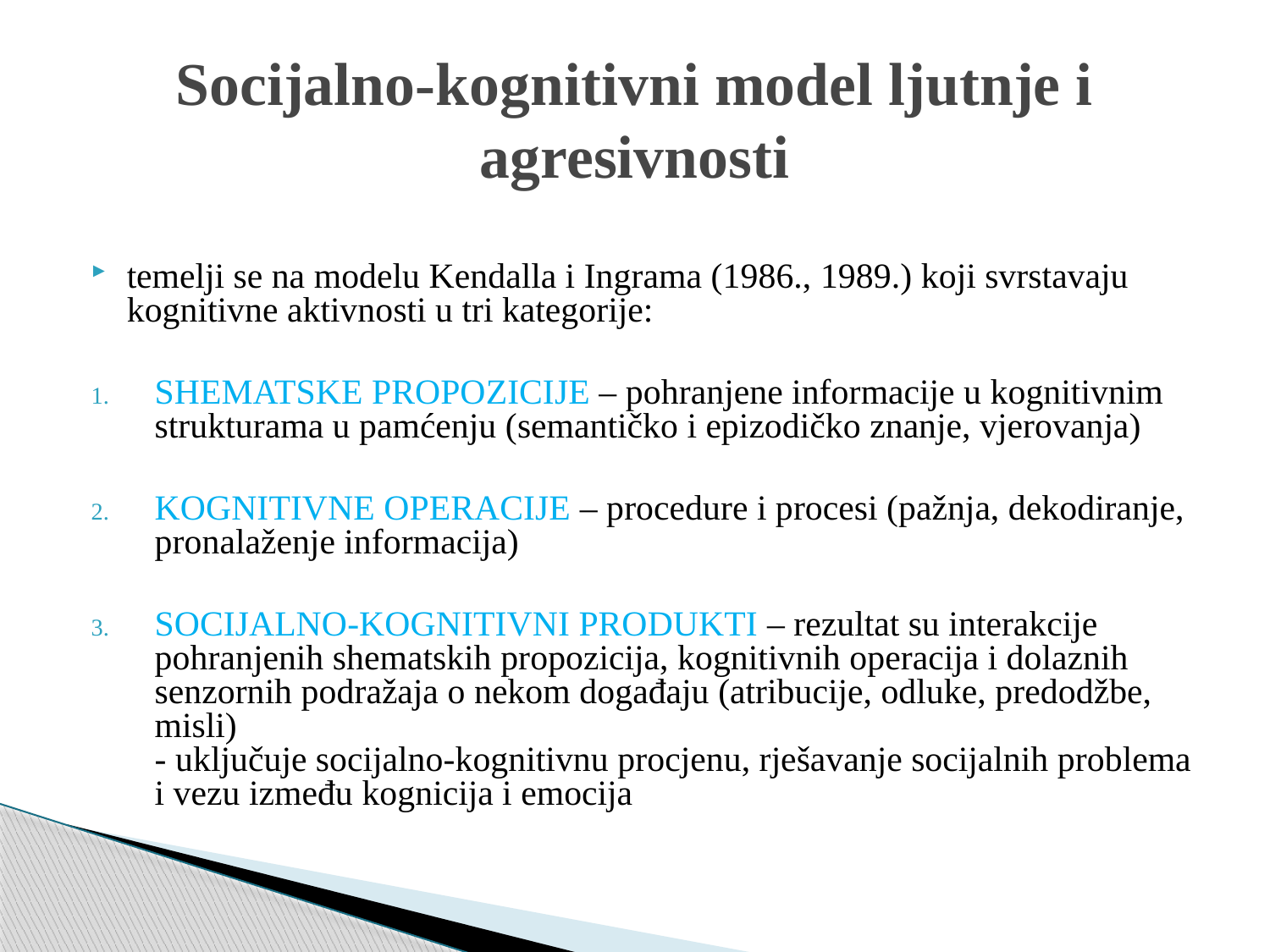

# Socijalno-kognitivni model ljutnje i agresivnosti

temelji se na modelu Kendalla i Ingrama (1986., 1989.) koji svrstavaju kognitivne aktivnosti u tri kategorije:

SHEMATSKE PROPOZICIJE – pohranjene informacije u kognitivnim strukturama u pamćenju (semantičko i epizodičko znanje, vjerovanja)

KOGNITIVNE OPERACIJE – procedure i procesi (pažnja, dekodiranje, pronalaženje informacija)

SOCIJALNO-KOGNITIVNI PRODUKTI – rezultat su interakcije pohranjenih shematskih propozicija, kognitivnih operacija i dolaznih senzornih podražaja o nekom događaju (atribucije, odluke, predodžbe, misli)
- uključuje socijalno-kognitivnu procjenu, rješavanje socijalnih problema i vezu između kognicija i emocija